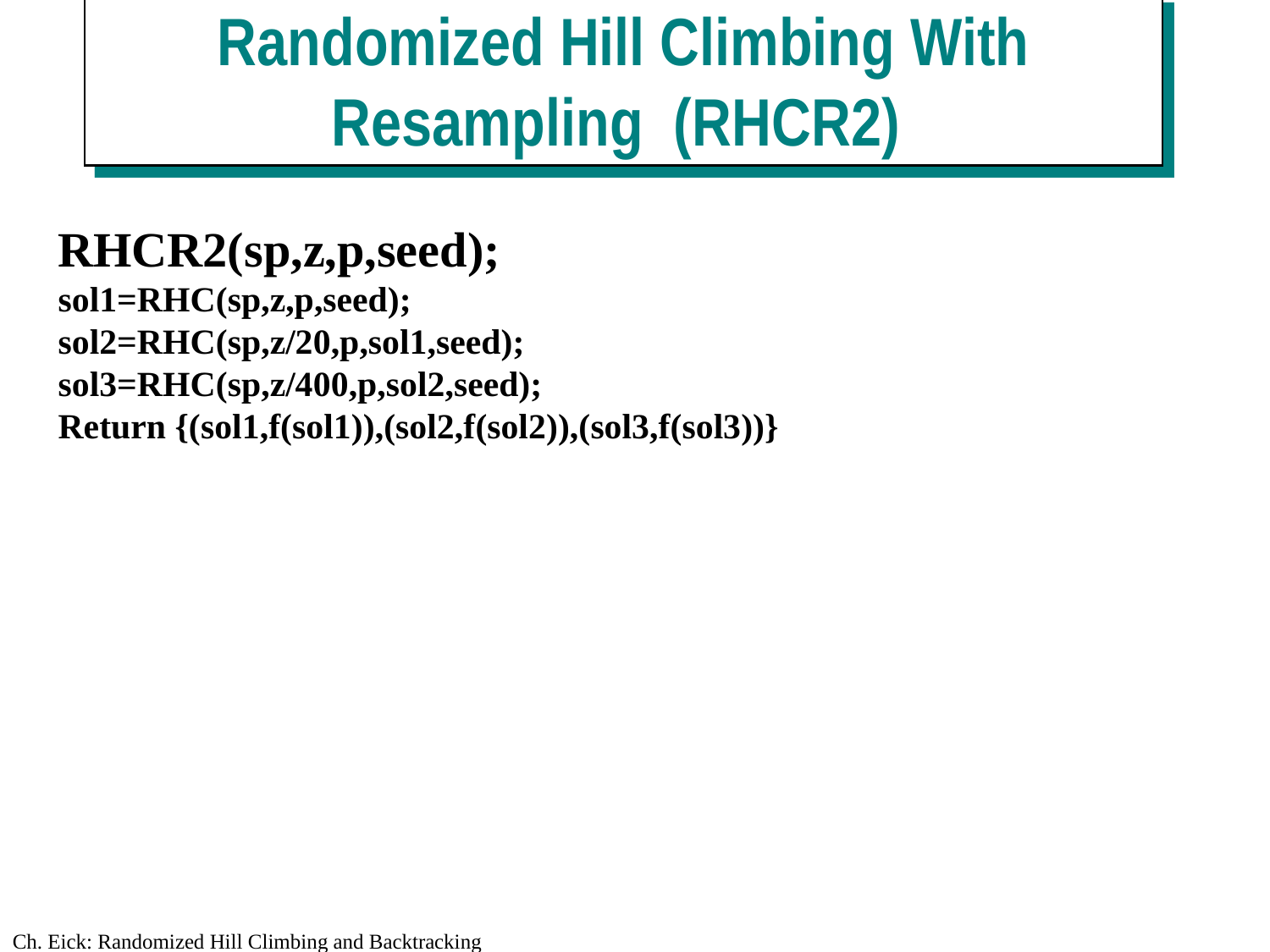

Randomized Hill Climbing With Resampling  (RHCR2)
RHCR2(sp,z,p,seed);
sol1=RHC(sp,z,p,seed);
sol2=RHC(sp,z/20,p,sol1,seed);
sol3=RHC(sp,z/400,p,sol2,seed);
Return {(sol1,f(sol1)),(sol2,f(sol2)),(sol3,f(sol3))}